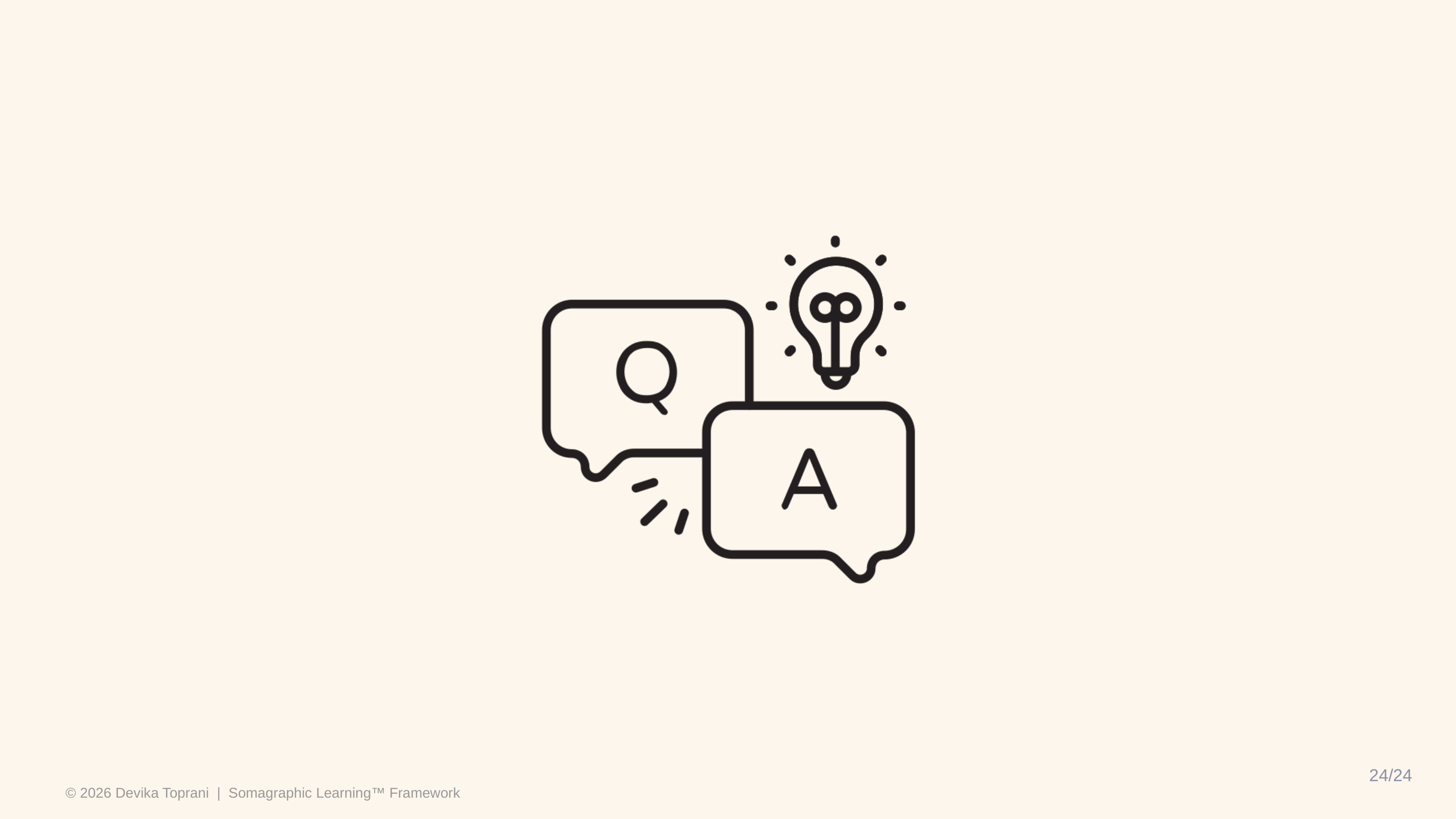

24/24

© 2026 Devika Toprani  |  Somagraphic Learning™ Framework